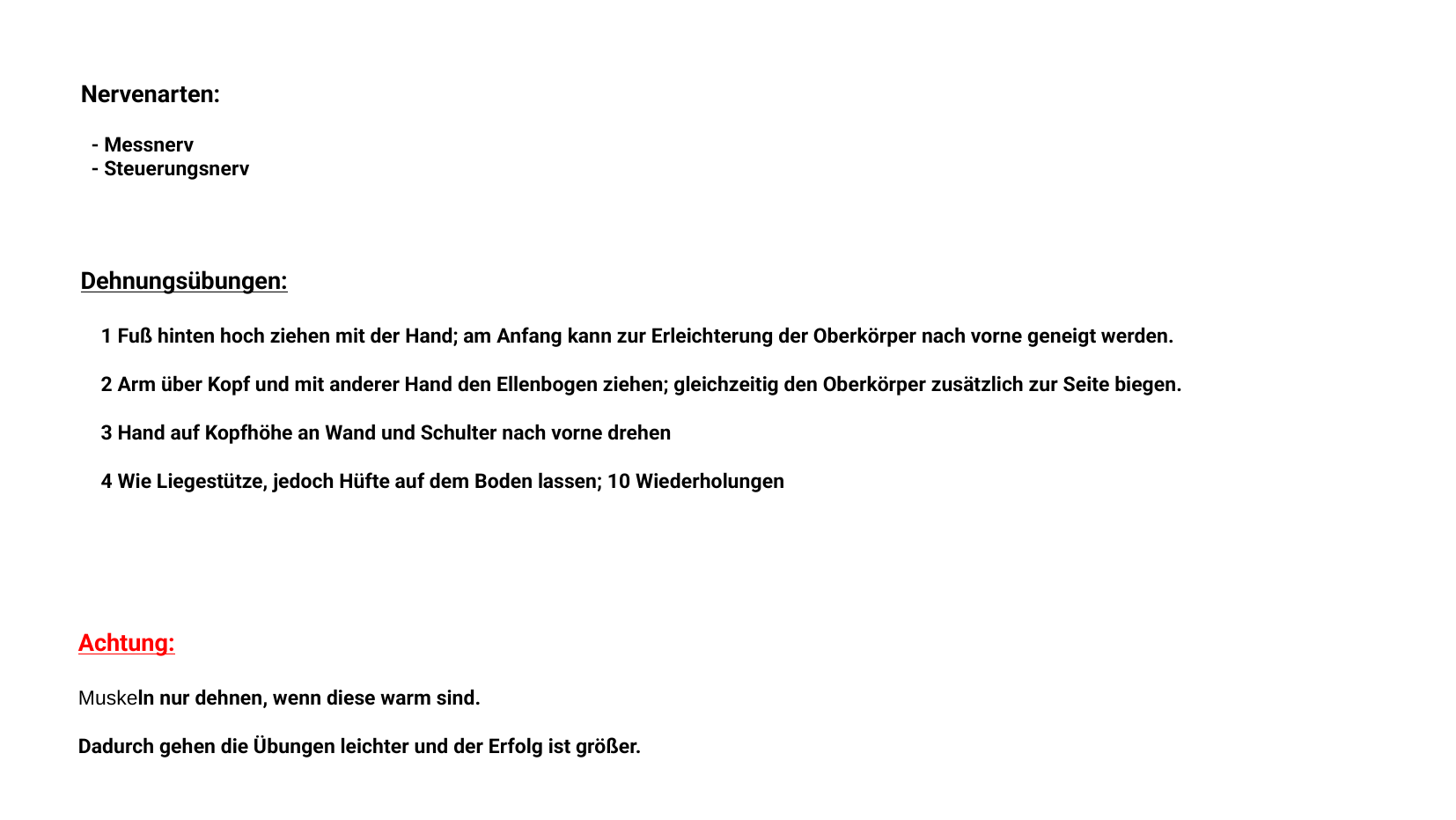

Nervenarten:

  - Messnerv
  - Steuerungsnerv
Dehnungsübungen:

    1 Fuß hinten hoch ziehen mit der Hand; am Anfang kann zur Erleichterung der Oberkörper nach vorne geneigt werden.

    2 Arm über Kopf und mit anderer Hand den Ellenbogen ziehen; gleichzeitig den Oberkörper zusätzlich zur Seite biegen.

    3 Hand auf Kopfhöhe an Wand und Schulter nach vorne drehen

    4 Wie Liegestütze, jedoch Hüfte auf dem Boden lassen; 10 Wiederholungen
Achtung:

Muskeln nur dehnen, wenn diese warm sind.

Dadurch gehen die Übungen leichter und der Erfolg ist größer.